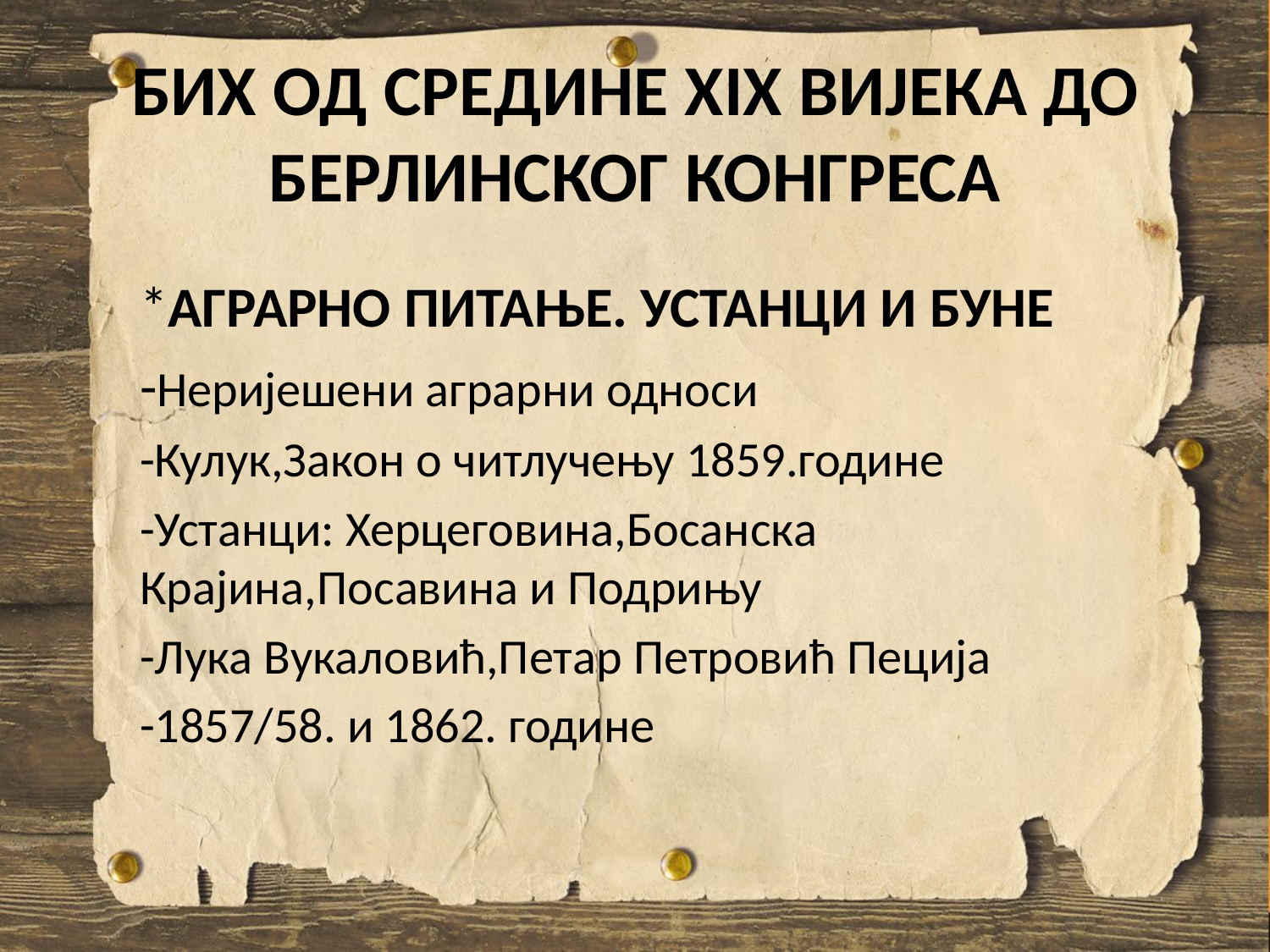

# БИХ ОД СРЕДИНЕ XIX ВИЈЕКА ДО БЕРЛИНСКОГ КОНГРЕСА
*АГРАРНО ПИТАЊЕ. УСТАНЦИ И БУНЕ
-Неријешени аграрни односи
-Кулук,Закон о читлучењу 1859.године
-Устанци: Херцеговина,Босанска Крајина,Посавина и Подрињу
-Лука Вукаловић,Петар Петровић Пеција
-1857/58. и 1862. године